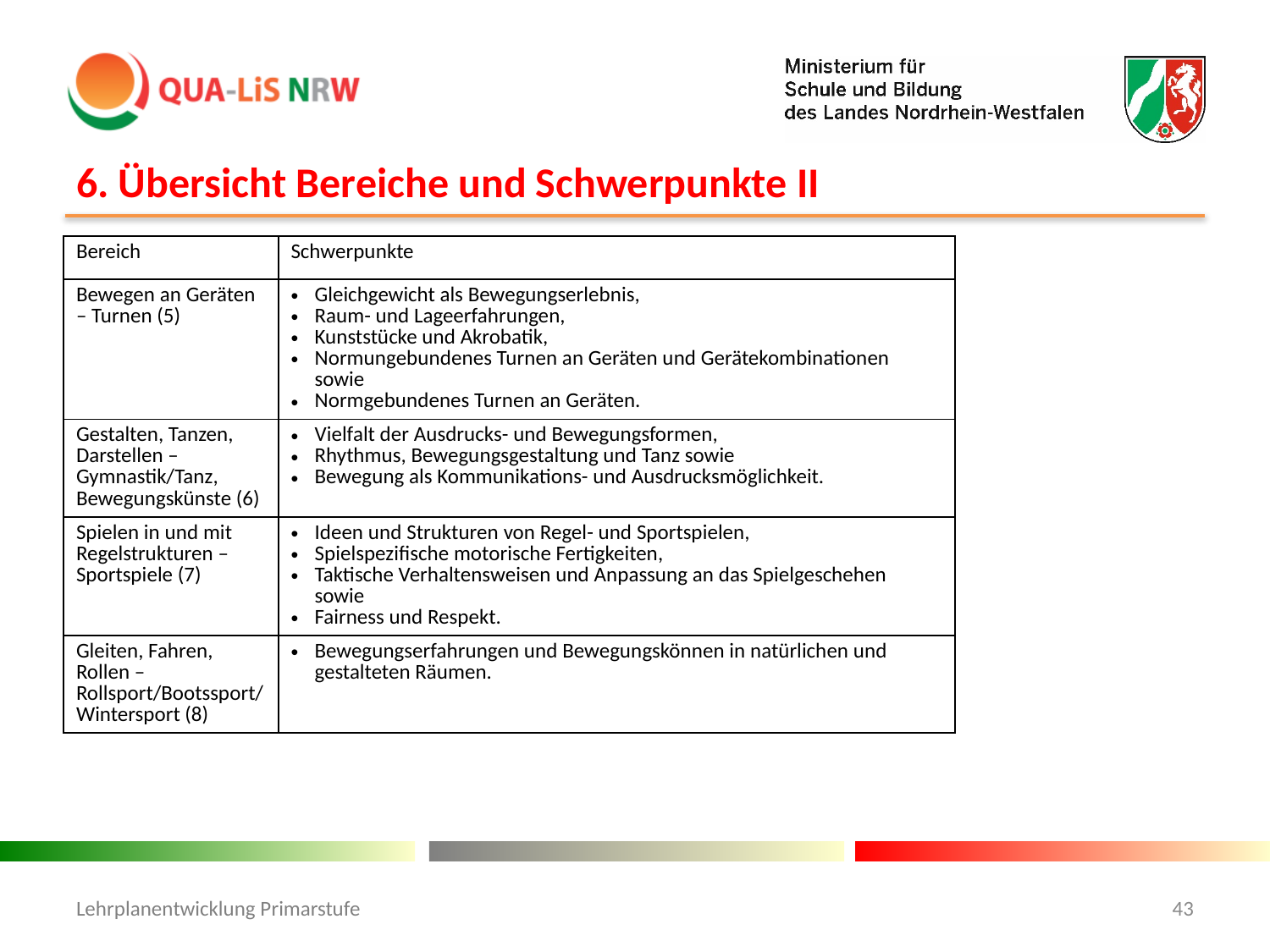

# 6. Übersicht Bereiche und Schwerpunkte II
| Bereich | Schwerpunkte |
| --- | --- |
| Bewegen an Geräten – Turnen (5) | Gleichgewicht als Bewegungserlebnis, Raum- und Lageerfahrungen, Kunststücke und Akrobatik, Normungebundenes Turnen an Geräten und Gerätekombinationen sowie Normgebundenes Turnen an Geräten. |
| Gestalten, Tanzen, Darstellen – Gymnastik/Tanz, Bewegungskünste (6) | Vielfalt der Ausdrucks- und Bewegungsformen, Rhythmus, Bewegungsgestaltung und Tanz sowie Bewegung als Kommunikations- und Ausdrucksmöglichkeit. |
| Spielen in und mit Regelstrukturen – Sportspiele (7) | Ideen und Strukturen von Regel- und Sportspielen, Spielspezifische motorische Fertigkeiten, Taktische Verhaltensweisen und Anpassung an das Spielgeschehen sowie Fairness und Respekt. |
| Gleiten, Fahren, Rollen – Rollsport/Bootssport/Wintersport (8) | Bewegungserfahrungen und Bewegungskönnen in natürlichen und gestalteten Räumen. |
Lehrplanentwicklung Primarstufe

43